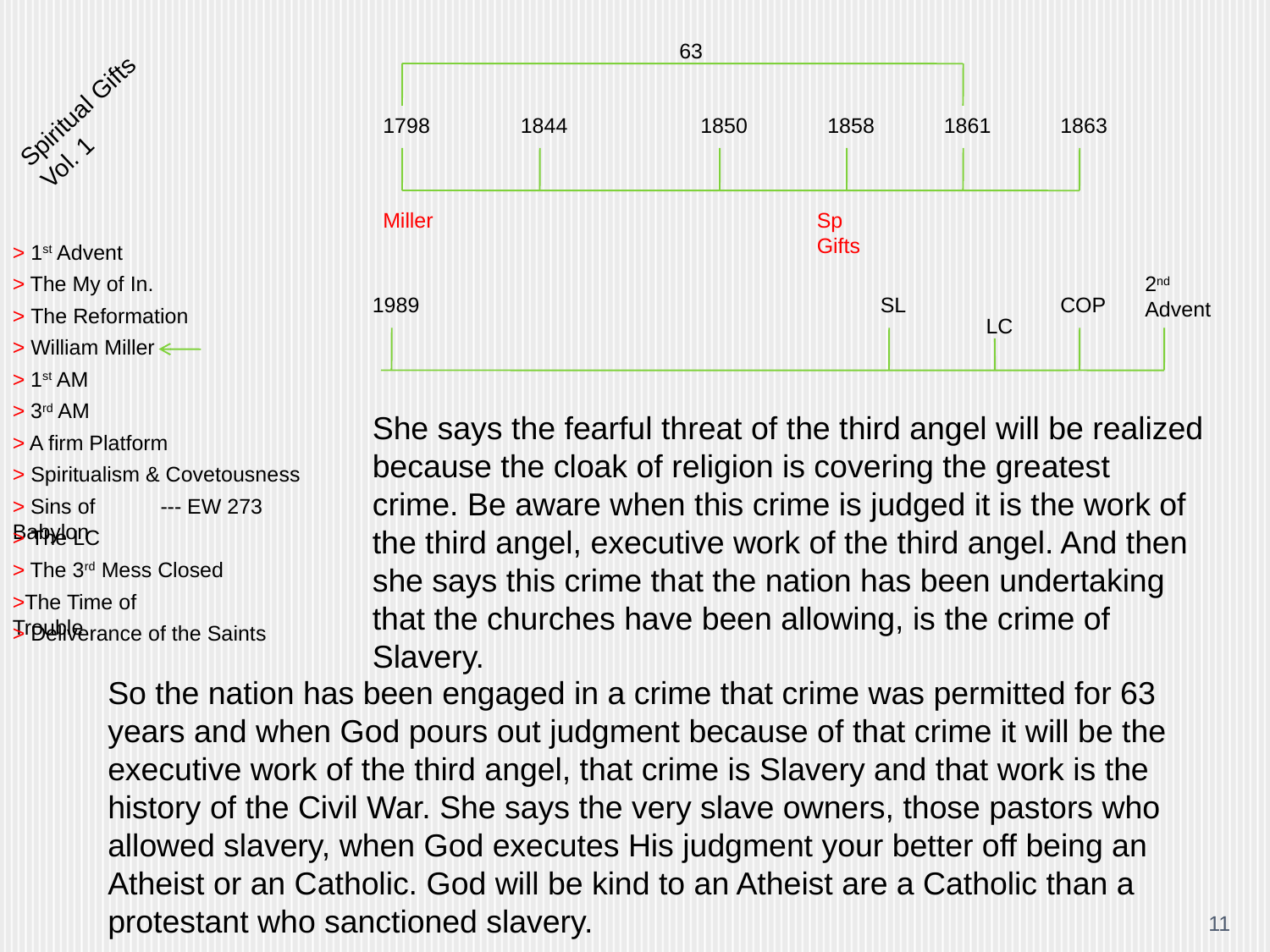

63
Spiritual Gifts Vol. 1
1798
1844
1850
1858
1861
1863
Miller
Sp Gifts
> 1st Advent
> The My of In.
2nd Advent
1989
SL
COP
> The Reformation
LC
> William Miller
> 1st AM
> 3rd AM
She says the fearful threat of the third angel will be realized because the cloak of religion is covering the greatest crime. Be aware when this crime is judged it is the work of the third angel, executive work of the third angel. And then she says this crime that the nation has been undertaking that the churches have been allowing, is the crime of Slavery.
> A firm Platform
> Spiritualism & Covetousness
> Sins of Babylon
--- EW 273
> The LC
> The 3rd Mess Closed
>The Time of Trouble
> Deliverance of the Saints
So the nation has been engaged in a crime that crime was permitted for 63 years and when God pours out judgment because of that crime it will be the executive work of the third angel, that crime is Slavery and that work is the history of the Civil War. She says the very slave owners, those pastors who allowed slavery, when God executes His judgment your better off being an Atheist or an Catholic. God will be kind to an Atheist are a Catholic than a protestant who sanctioned slavery.
11